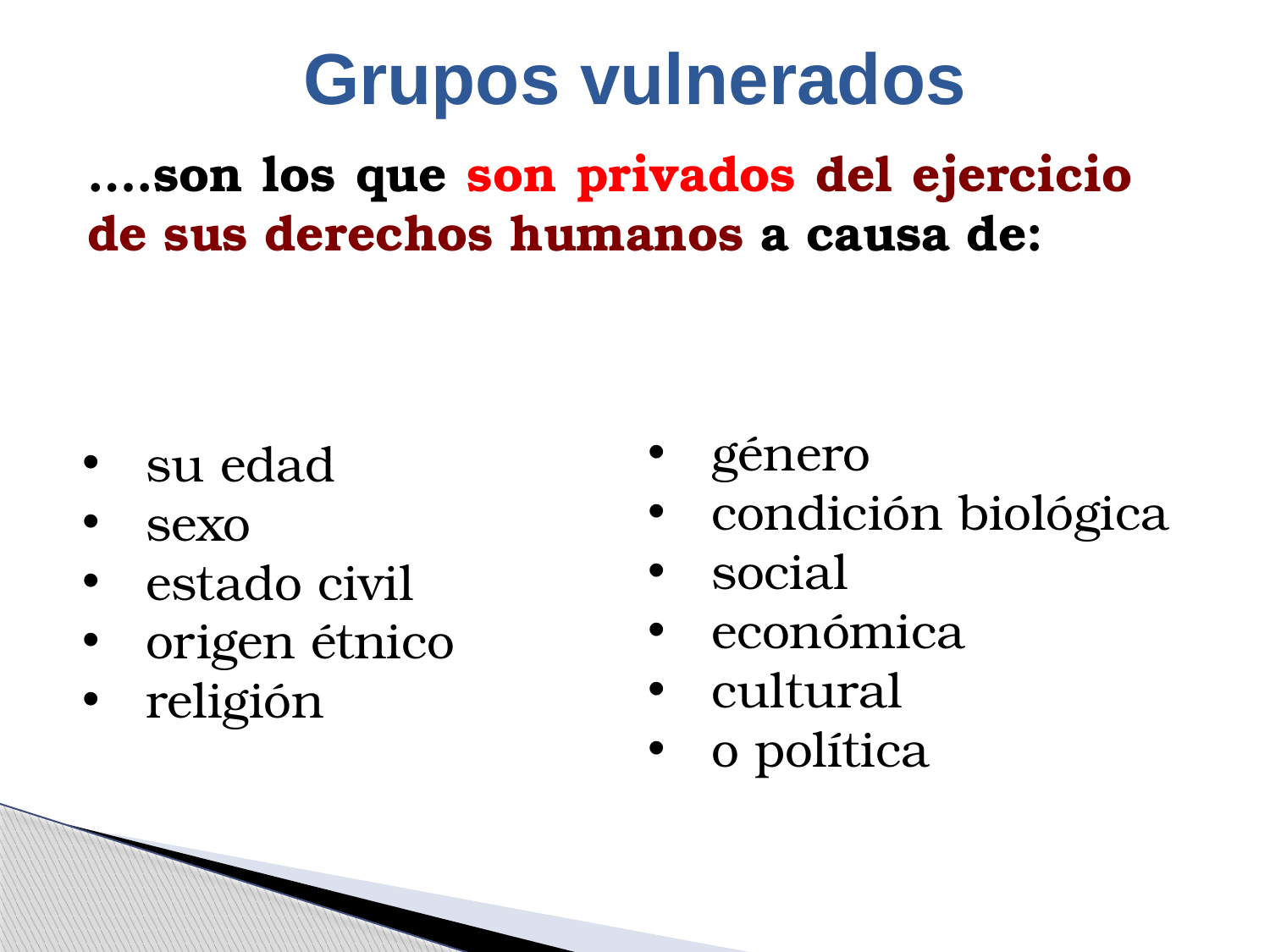

# Grupos vulnerados
….son los que son privados del ejercicio de sus derechos humanos a causa de:
género
condición biológica
social
económica
cultural
o política
su edad
sexo
estado civil
origen étnico
religión